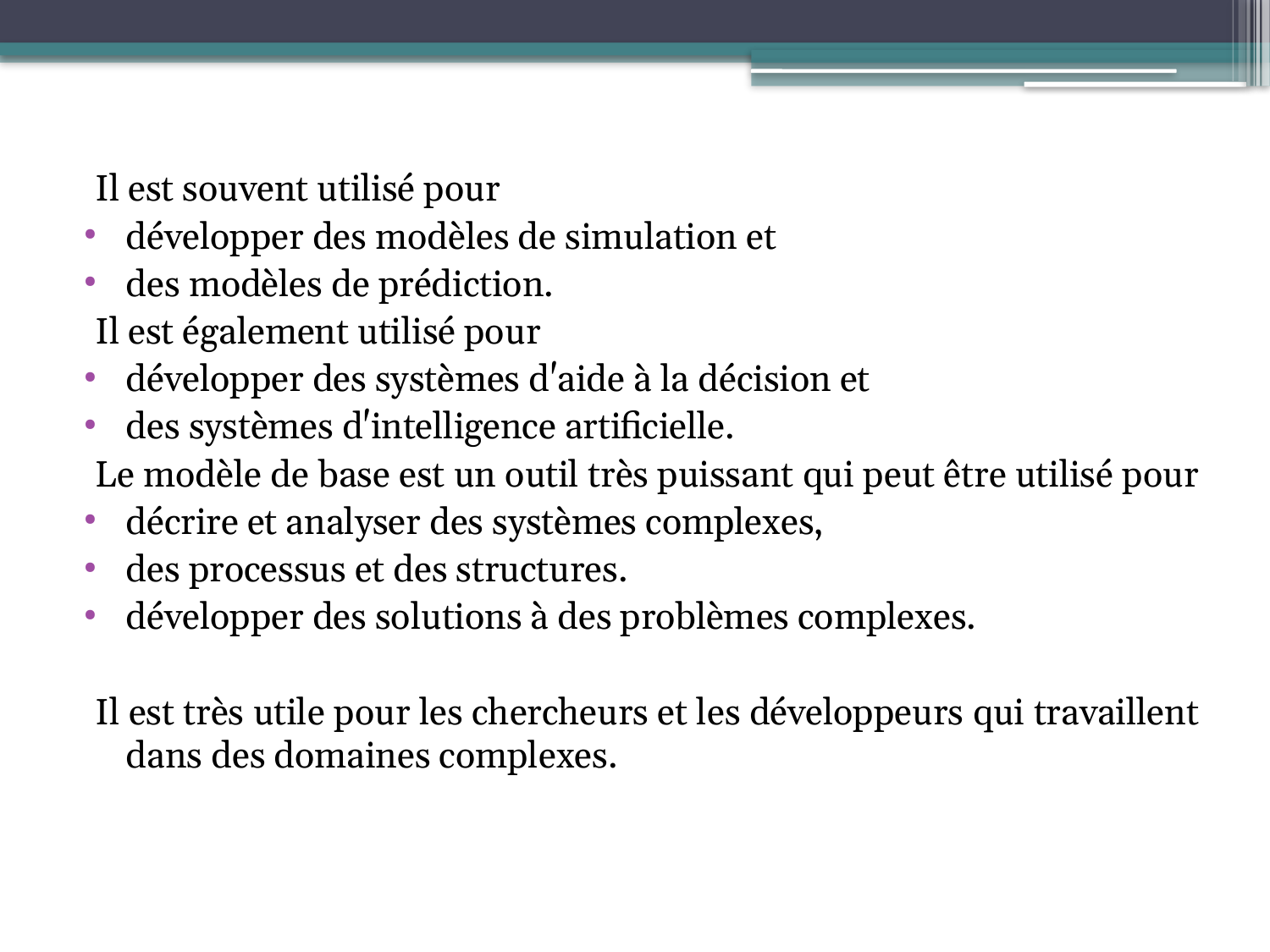

Il est souvent utilisé pour
développer des modèles de simulation et
des modèles de prédiction.
Il est également utilisé pour
développer des systèmes d'aide à la décision et
des systèmes d'intelligence artificielle.
Le modèle de base est un outil très puissant qui peut être utilisé pour
décrire et analyser des systèmes complexes,
des processus et des structures.
développer des solutions à des problèmes complexes.

Il est très utile pour les chercheurs et les développeurs qui travaillent dans des domaines complexes.